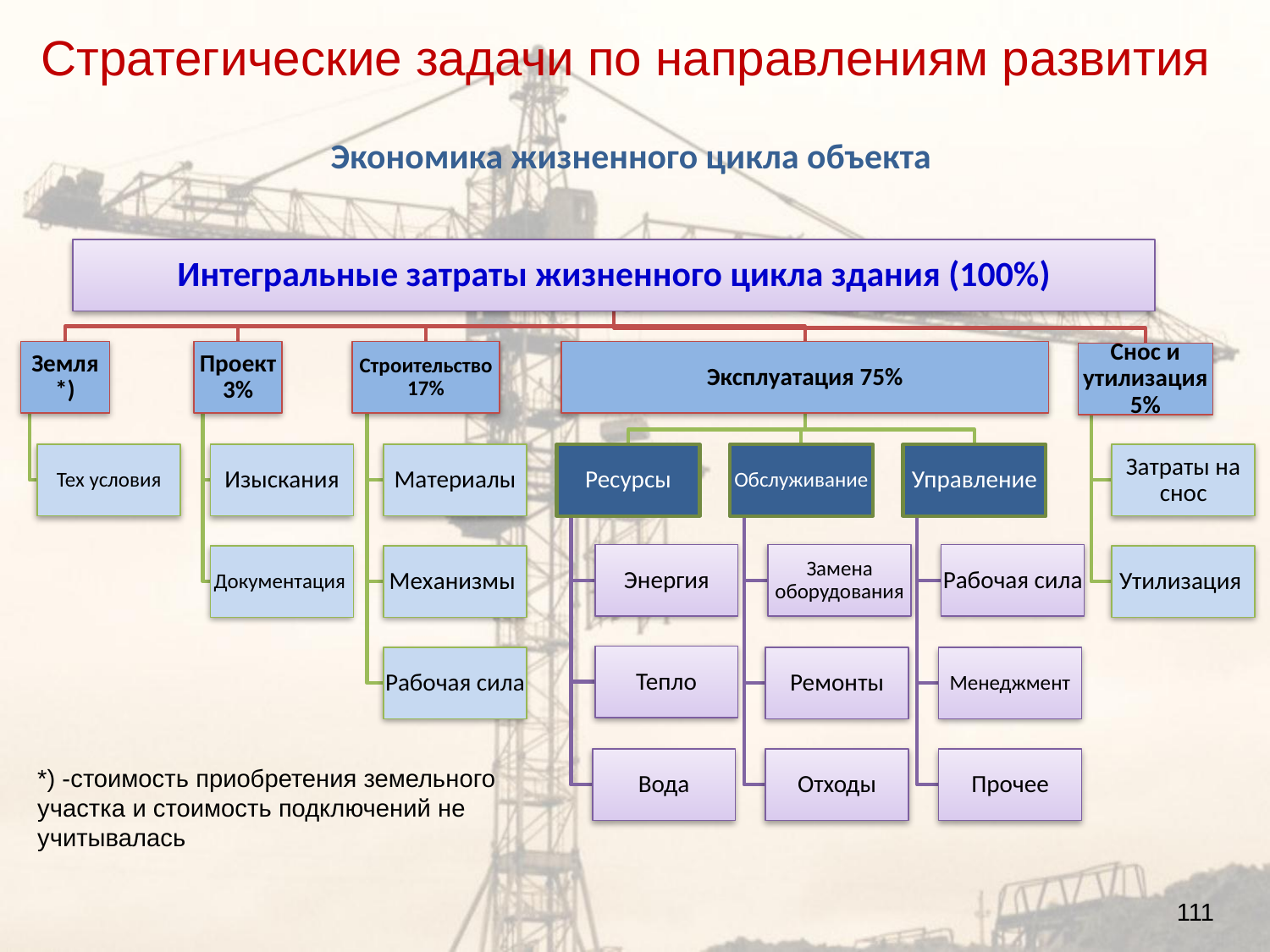

Стратегические задачи по направлениям развития
# Экономика жизненного цикла объекта
Интегральные затраты жизненного цикла здания (100%)
Земля *)
Тех условия
Проект 3%
Изыскания
Документация
Строительство 17%
Материалы
Механизмы
Рабочая сила
Эксплуатация 75%
Ресурсы
Энергия
Тепло
Вода
Обслуживание
Замена оборудования
Ремонты
Отходы
Управление
Рабочая сила
Менеджмент
Прочее
Снос и утилизация5%
Затраты на снос
Утилизация
*) -стоимость приобретения земельного участка и стоимость подключений не учитывалась
111